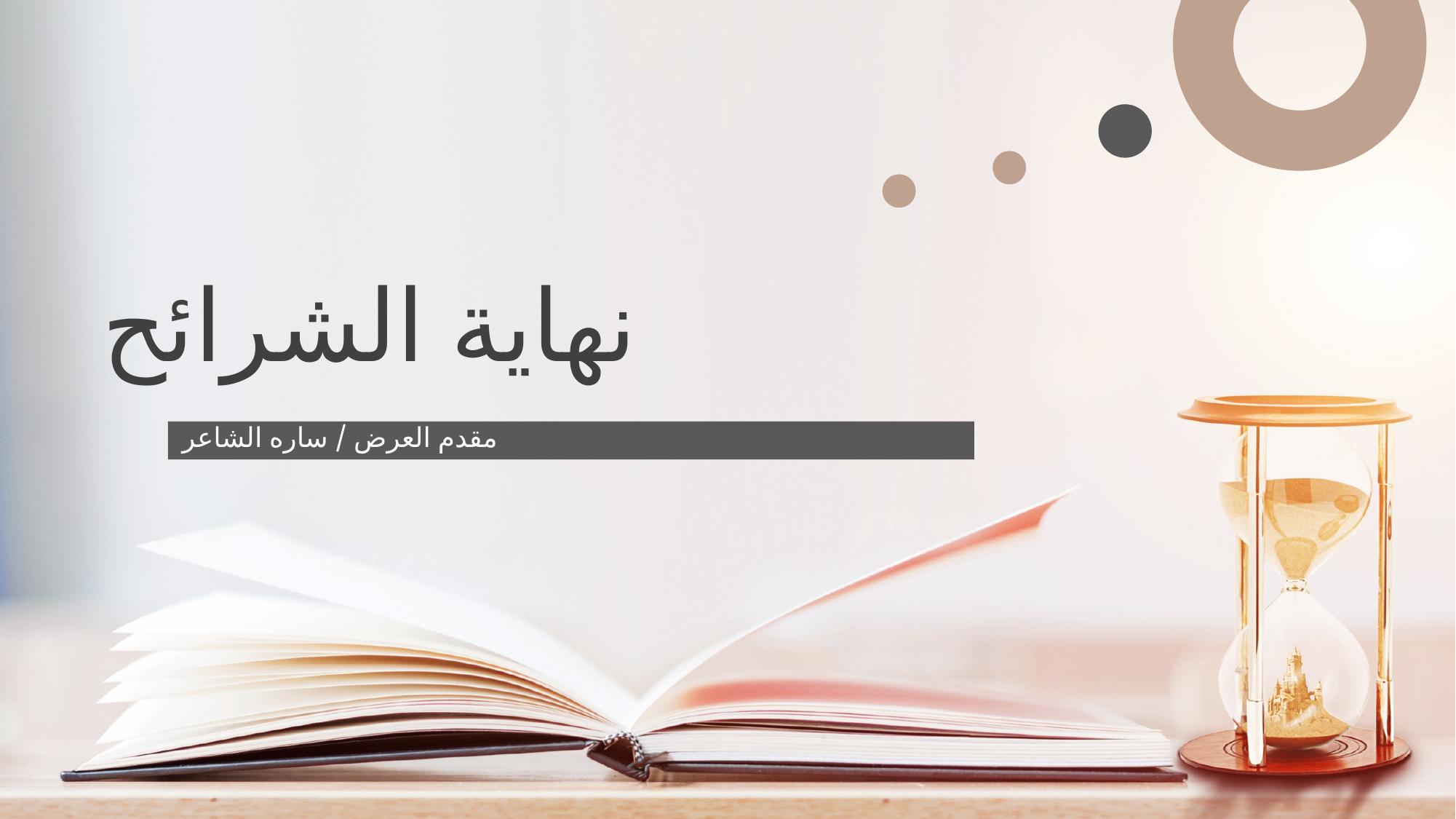

نهاية الشرائح
مقدم العرض / ساره الشاعر